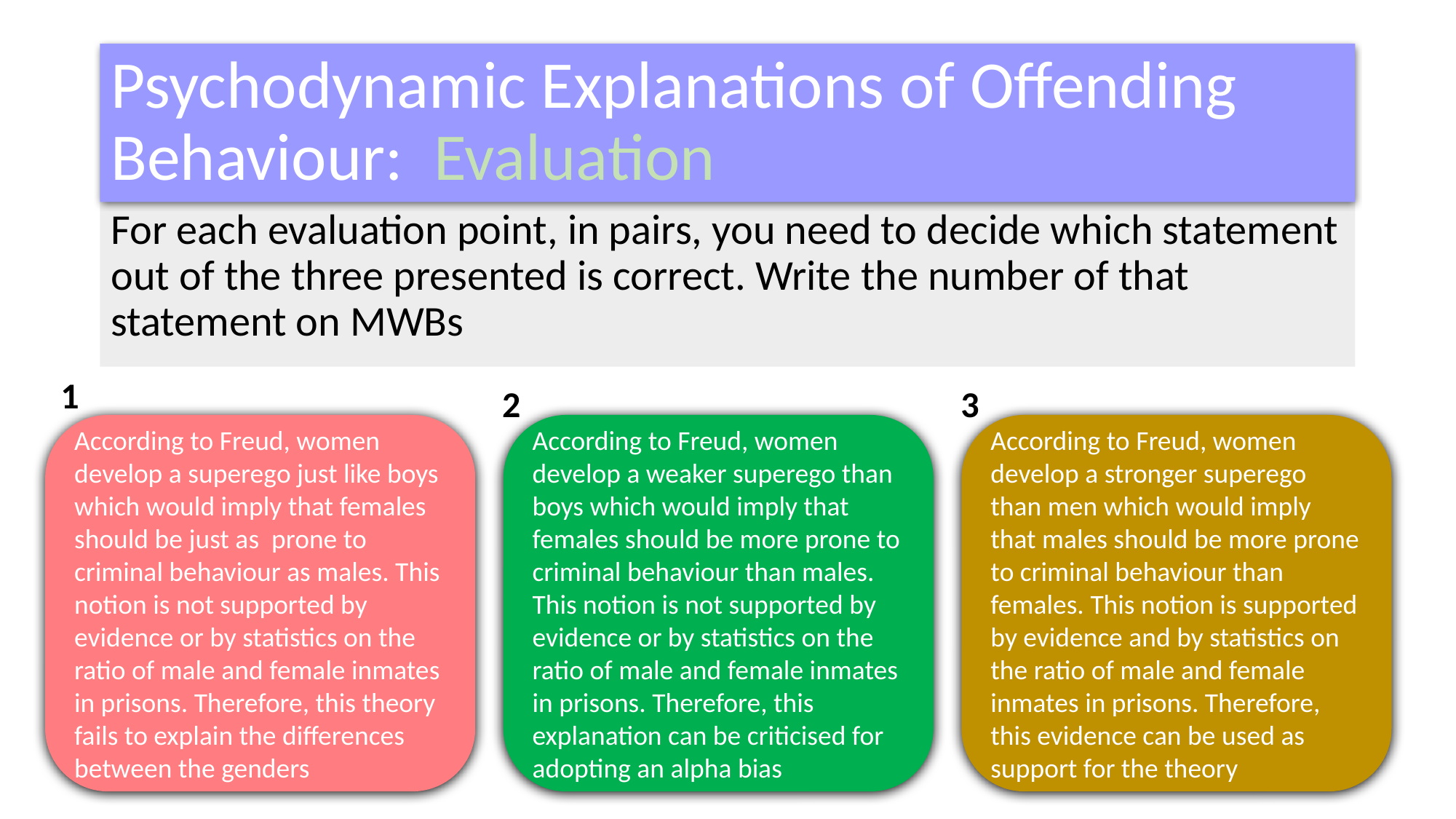

# Psychodynamic Explanations of Offending Behaviour:  Evaluation
For each evaluation point, in pairs, you need to decide which statement out of the three presented is correct. Write the number of that statement on MWBs
1
2
3
According to Freud, women develop a superego just like boys which would imply that females should be just as  prone to criminal behaviour as males. This notion is not supported by evidence or by statistics on the ratio of male and female inmates in prisons. Therefore, this theory fails to explain the differences between the genders
According to Freud, women develop a weaker superego than boys which would imply that females should be more prone to criminal behaviour than males. This notion is not supported by evidence or by statistics on the ratio of male and female inmates in prisons. Therefore, this explanation can be criticised for adopting an alpha bias
According to Freud, women develop a stronger superego than men which would imply that males should be more prone to criminal behaviour than females. This notion is supported by evidence and by statistics on the ratio of male and female inmates in prisons. Therefore, this evidence can be used as support for the theory